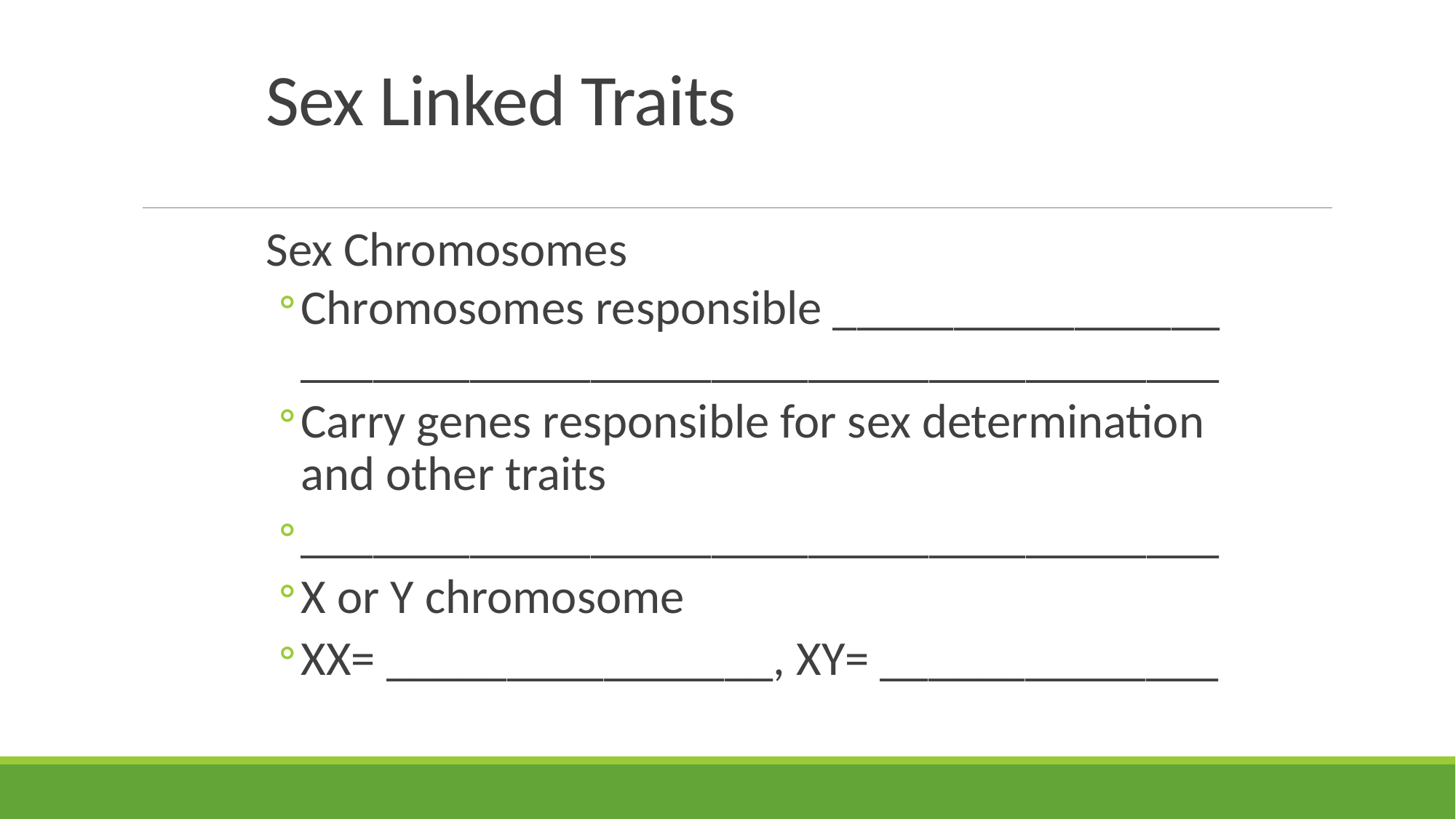

# Sex Linked Traits
Sex Chromosomes
Chromosomes responsible ________________
______________________________________
Carry genes responsible for sex determination and other traits
______________________________________
X or Y chromosome
XX= ________________, XY= ______________